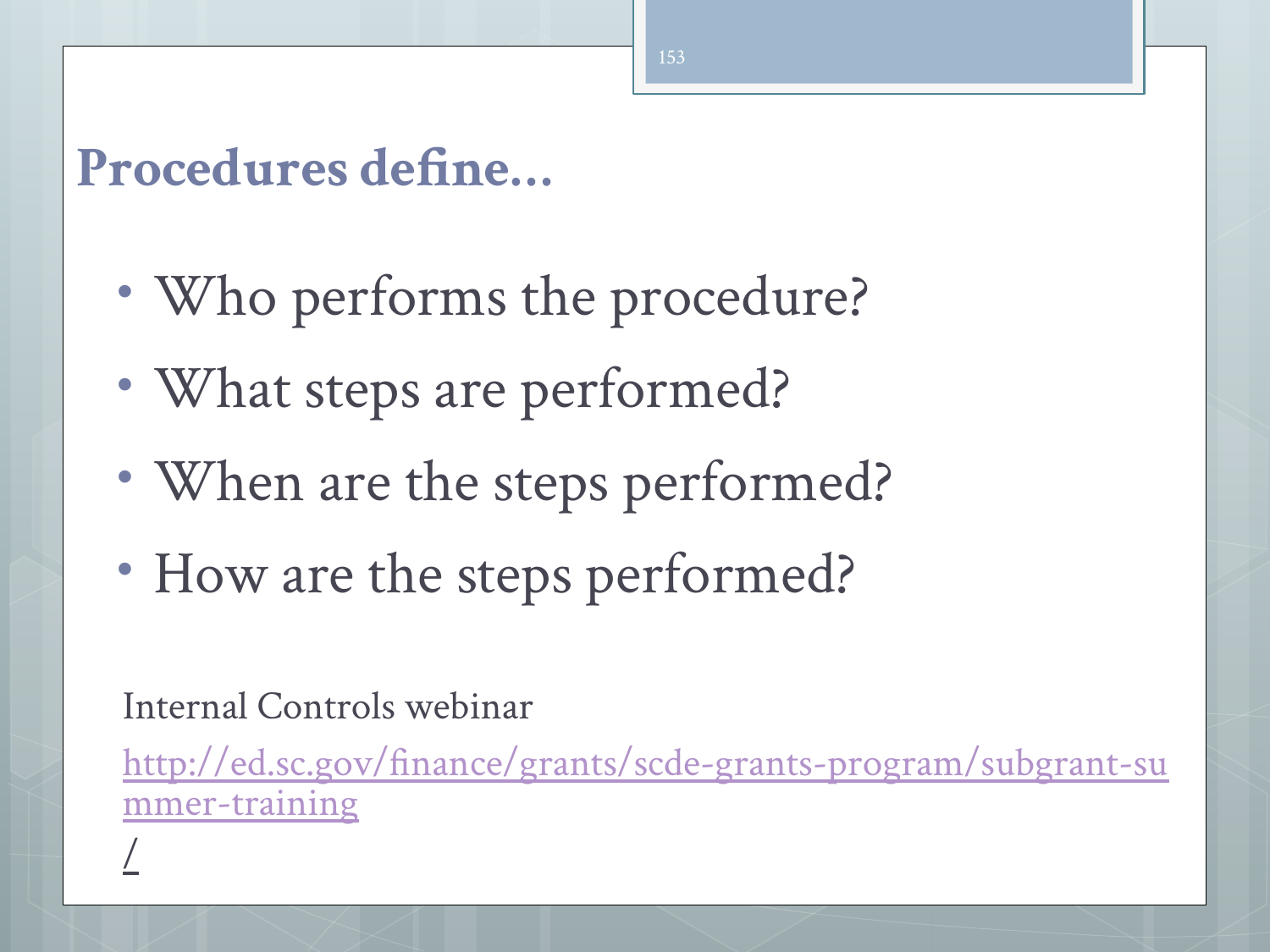

153
# Procedures define…
Who performs the procedure?
What steps are performed?
When are the steps performed?
How are the steps performed?

Internal Controls webinar
http://ed.sc.gov/finance/grants/scde-grants-program/subgrant-summer-training/